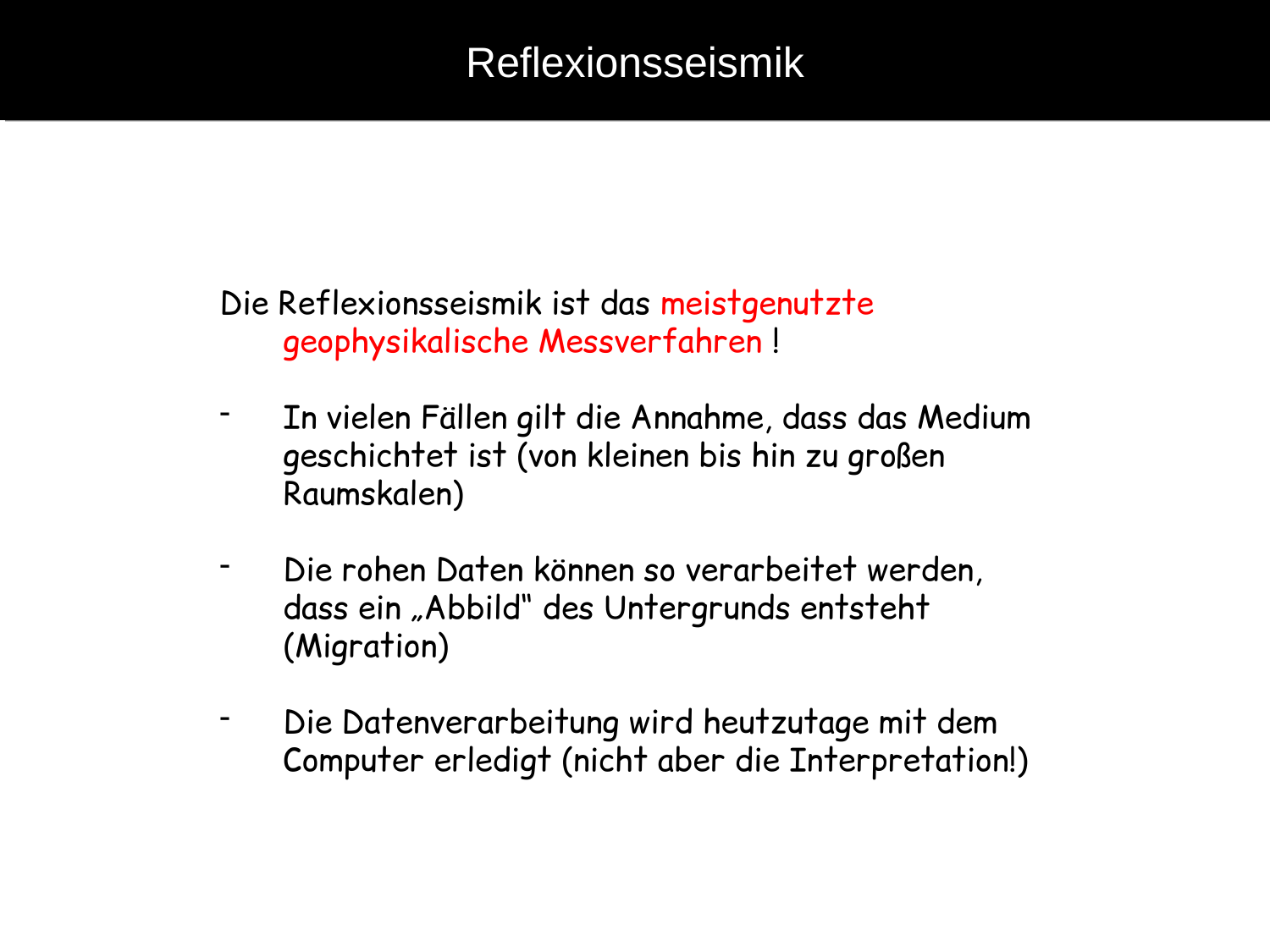

# Reflexionsseismik
Die Reflexionsseismik ist das meistgenutzte geophysikalische Messverfahren !

In vielen Fällen gilt die Annahme, dass das Medium geschichtet ist (von kleinen bis hin zu großen Raumskalen)

Die rohen Daten können so verarbeitet werden, dass ein „Abbild“ des Untergrunds entsteht (Migration)

Die Datenverarbeitung wird heutzutage mit dem Computer erledigt (nicht aber die Interpretation!)